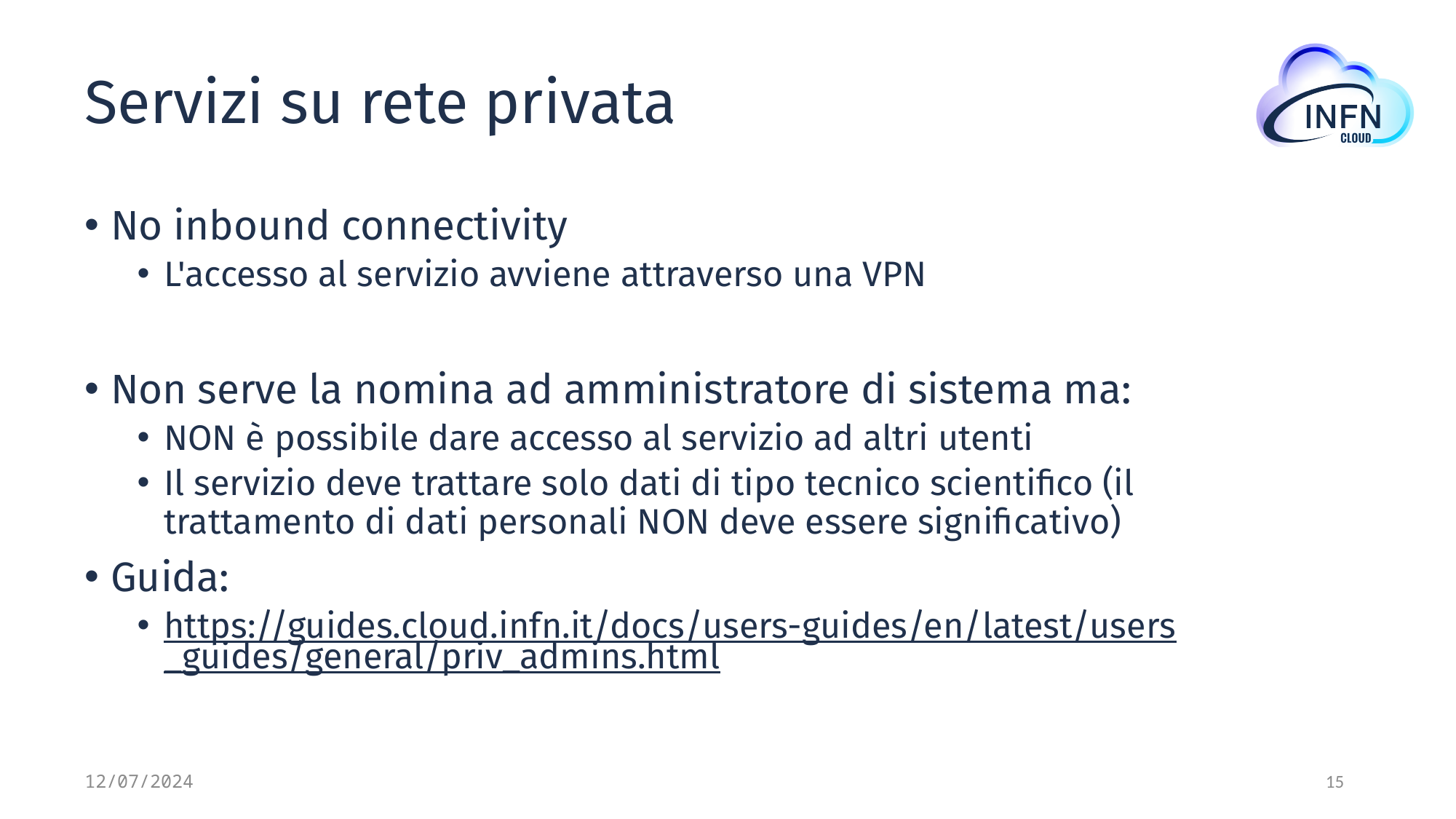

# Servizi su rete privata
No inbound connectivity
L'accesso al servizio avviene attraverso una VPN

Non serve la nomina ad amministratore di sistema ma:
NON è possibile dare accesso al servizio ad altri utenti
Il servizio deve trattare solo dati di tipo tecnico scientifico (il trattamento di dati personali NON deve essere significativo)
Guida:
https://guides.cloud.infn.it/docs/users-guides/en/latest/users_guides/general/priv_admins.html

12/07/2024

15